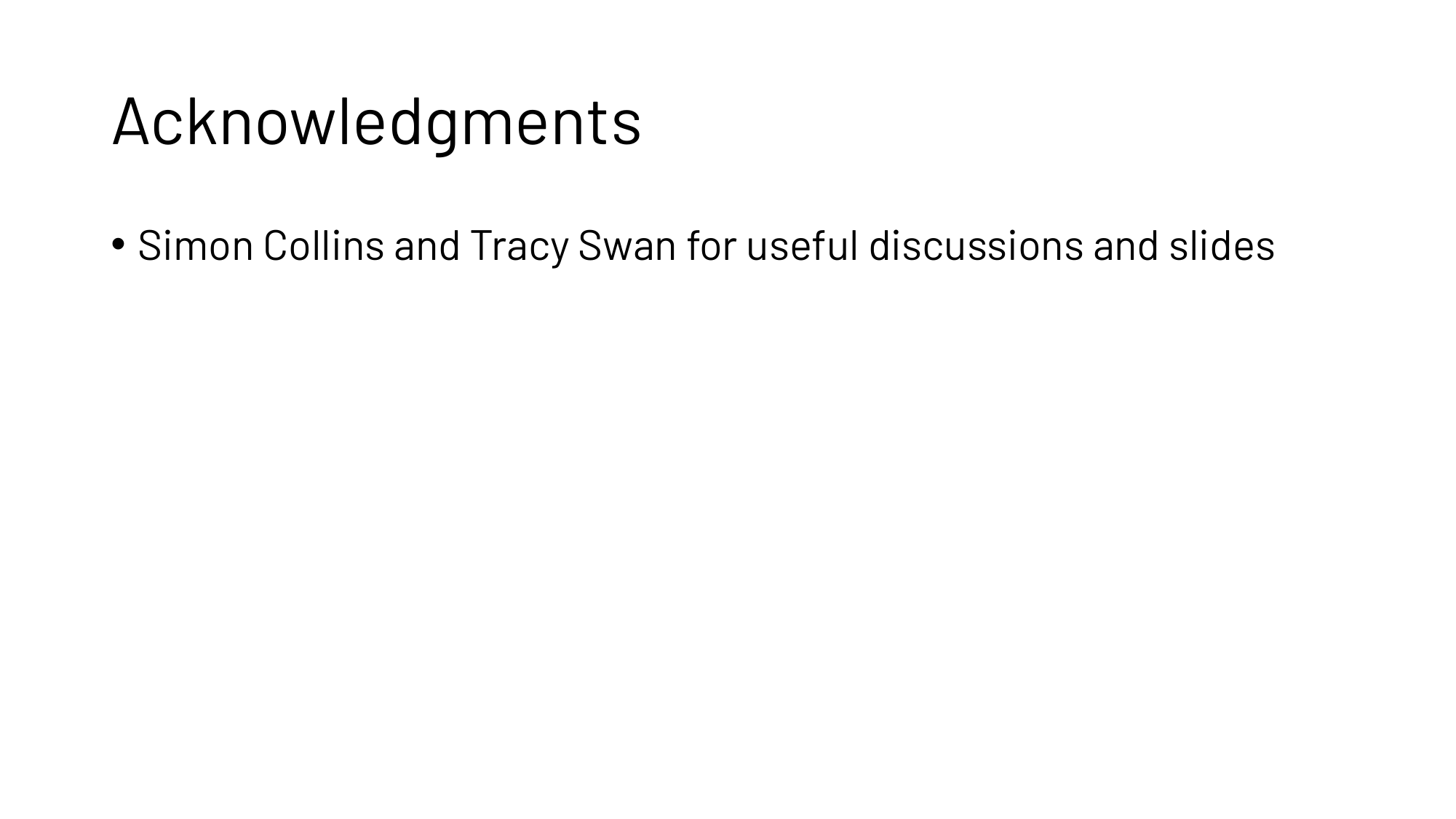

# Acknowledgments
Simon Collins and Tracy Swan for useful discussions and slides